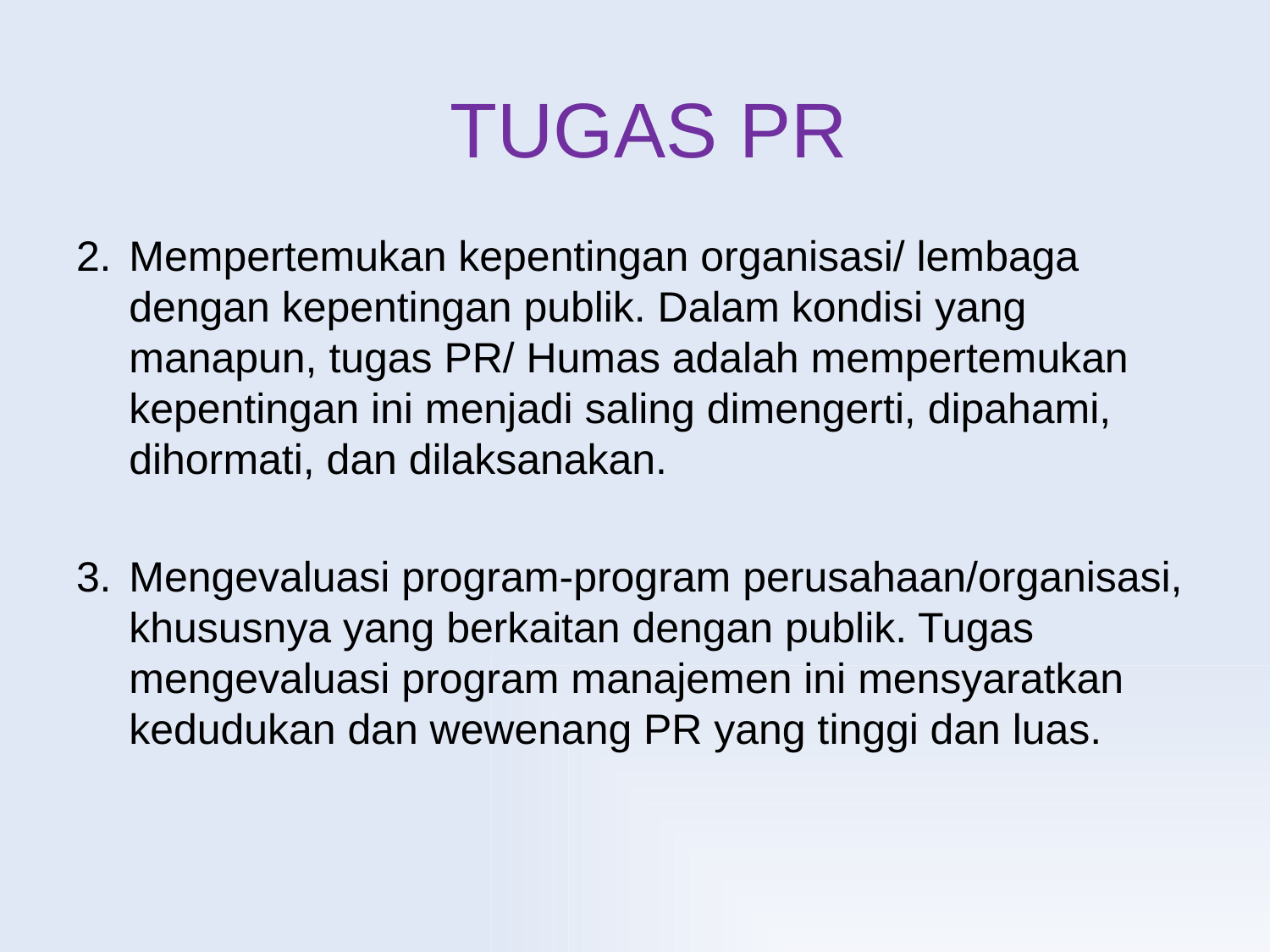

# TUGAS PR
Mempertemukan kepentingan organisasi/ lembaga dengan kepentingan publik. Dalam kondisi yang manapun, tugas PR/ Humas adalah mempertemukan kepentingan ini menjadi saling dimengerti, dipahami, dihormati, dan dilaksanakan.

Mengevaluasi program-program perusahaan/organisasi, khususnya yang berkaitan dengan publik. Tugas mengevaluasi program manajemen ini mensyaratkan kedudukan dan wewenang PR yang tinggi dan luas.